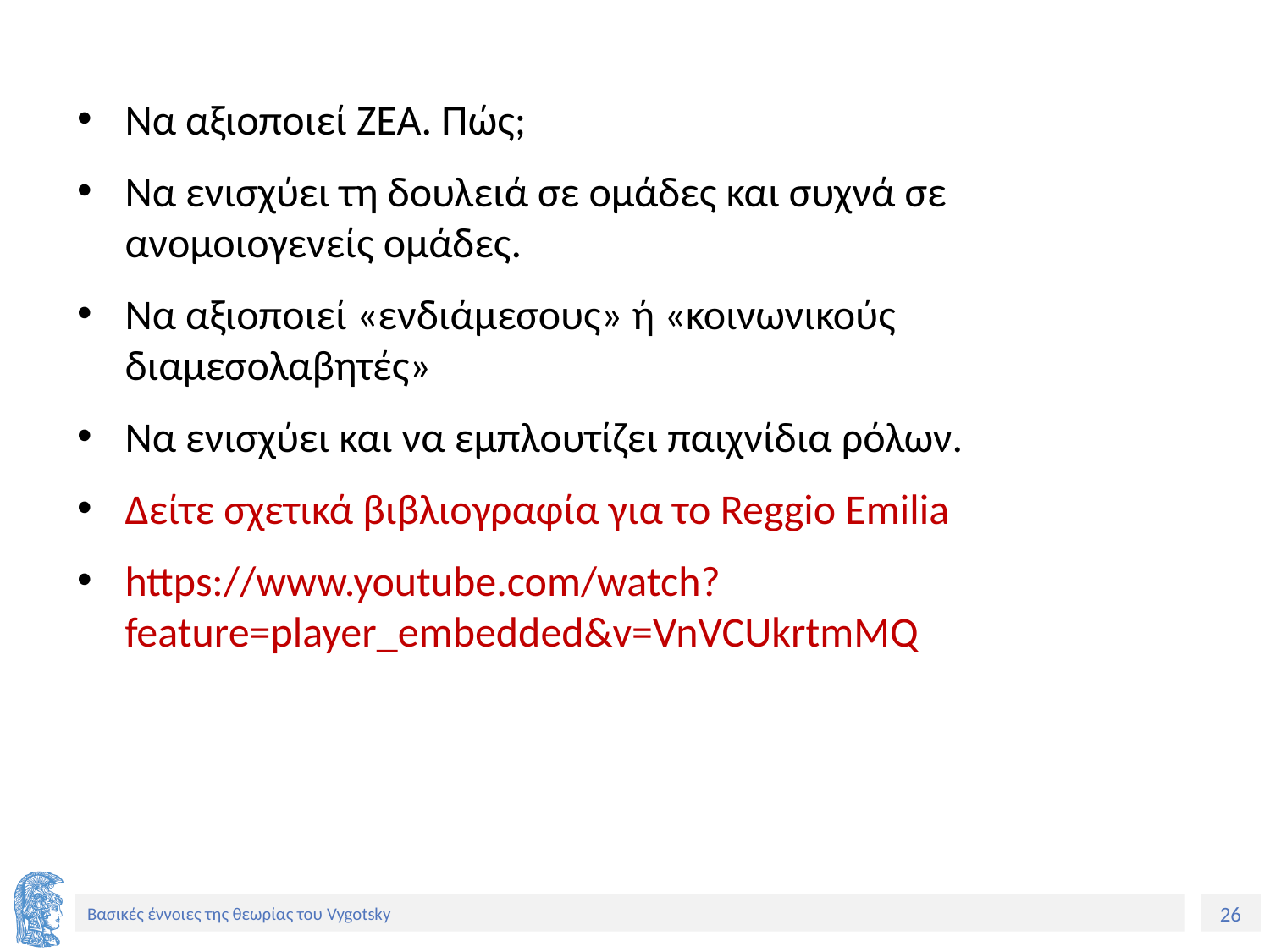

Να αξιοποιεί ΖΕΑ. Πώς;
Να ενισχύει τη δουλειά σε ομάδες και συχνά σε ανομοιογενείς ομάδες.
Να αξιοποιεί «ενδιάμεσους» ή «κοινωνικούς διαμεσολαβητές»
Να ενισχύει και να εμπλουτίζει παιχνίδια ρόλων.
Δείτε σχετικά βιβλιογραφία για το Reggio Emilia
https://www.youtube.com/watch?feature=player_embedded&v=VnVCUkrtmMQ